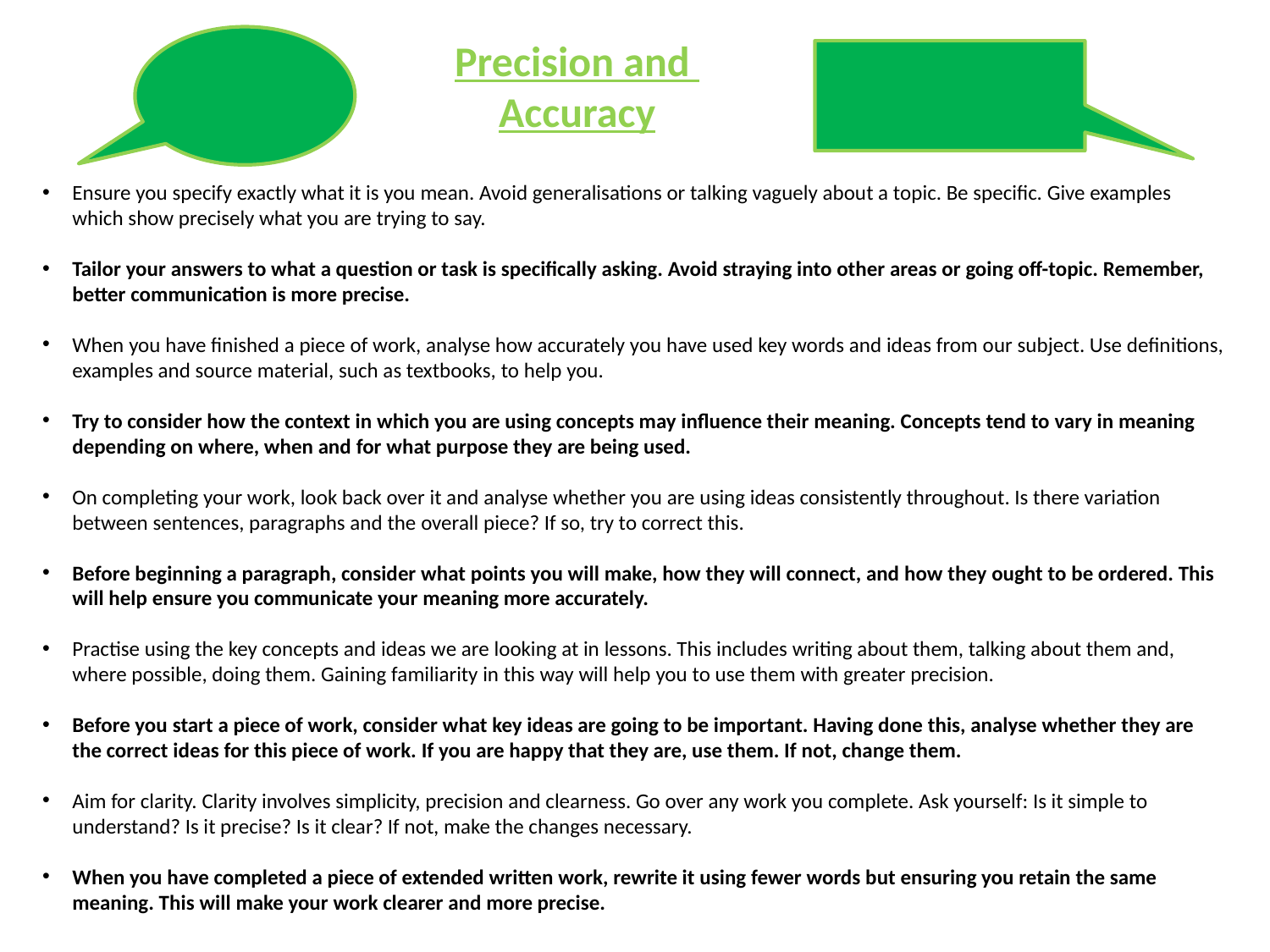

Precision and
Accuracy

Ensure you specify exactly what it is you mean. Avoid generalisations or talking vaguely about a topic. Be specific. Give examples which show precisely what you are trying to say.

Tailor your answers to what a question or task is specifically asking. Avoid straying into other areas or going off-topic. Remember, better communication is more precise.

When you have finished a piece of work, analyse how accurately you have used key words and ideas from our subject. Use definitions, examples and source material, such as textbooks, to help you.

Try to consider how the context in which you are using concepts may influence their meaning. Concepts tend to vary in meaning depending on where, when and for what purpose they are being used.

On completing your work, look back over it and analyse whether you are using ideas consistently throughout. Is there variation between sentences, paragraphs and the overall piece? If so, try to correct this.

Before beginning a paragraph, consider what points you will make, how they will connect, and how they ought to be ordered. This will help ensure you communicate your meaning more accurately.

Practise using the key concepts and ideas we are looking at in lessons. This includes writing about them, talking about them and, where possible, doing them. Gaining familiarity in this way will help you to use them with greater precision.

Before you start a piece of work, consider what key ideas are going to be important. Having done this, analyse whether they are the correct ideas for this piece of work. If you are happy that they are, use them. If not, change them.

Aim for clarity. Clarity involves simplicity, precision and clearness. Go over any work you complete. Ask yourself: Is it simple to understand? Is it precise? Is it clear? If not, make the changes necessary.

When you have completed a piece of extended written work, rewrite it using fewer words but ensuring you retain the same meaning. This will make your work clearer and more precise.